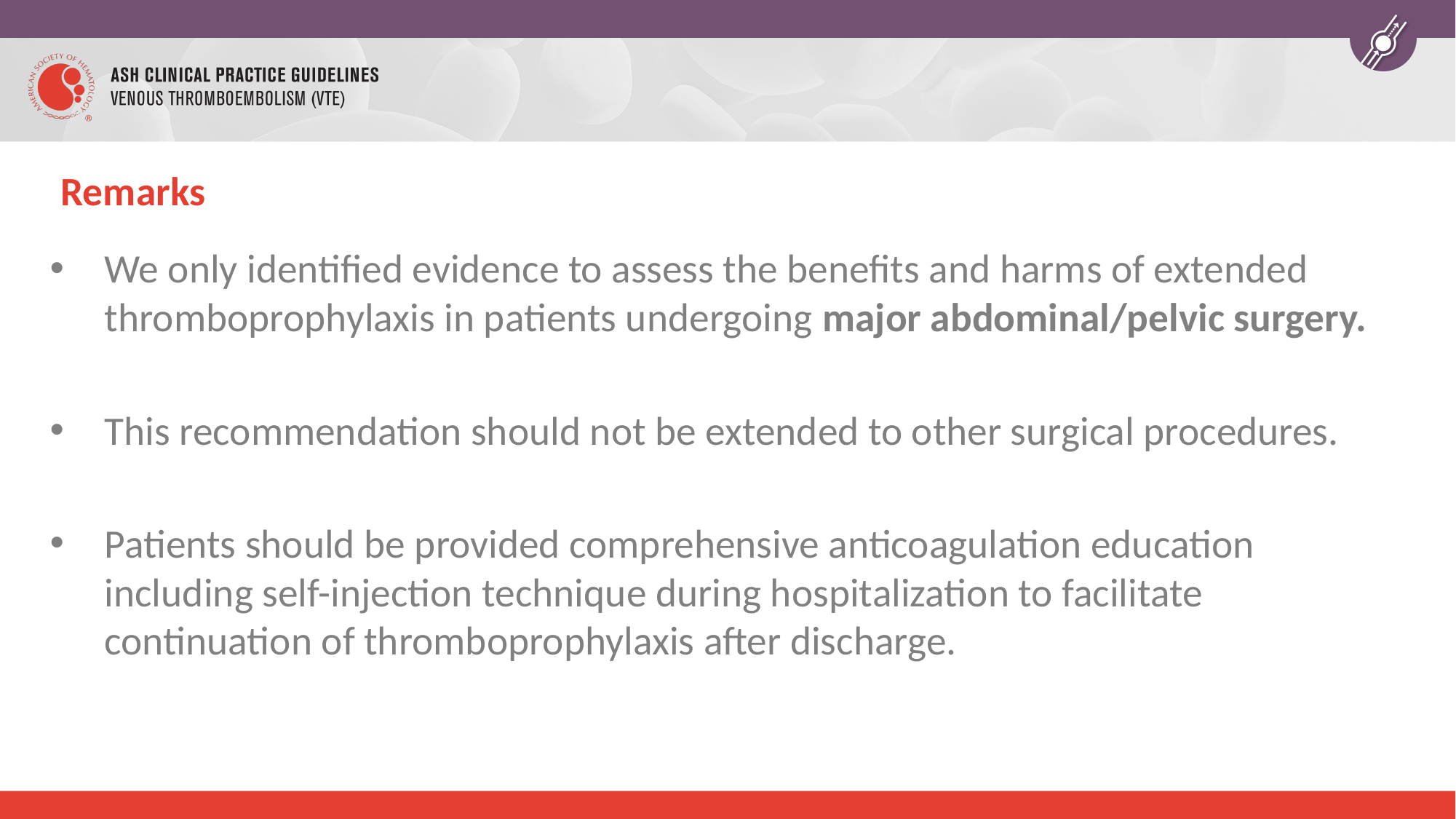

# Remarks
We only identified evidence to assess the benefits and harms of extended thromboprophylaxis in patients undergoing major abdominal/pelvic surgery.

This recommendation should not be extended to other surgical procedures.

Patients should be provided comprehensive anticoagulation education including self-injection technique during hospitalization to facilitate continuation of thromboprophylaxis after discharge.